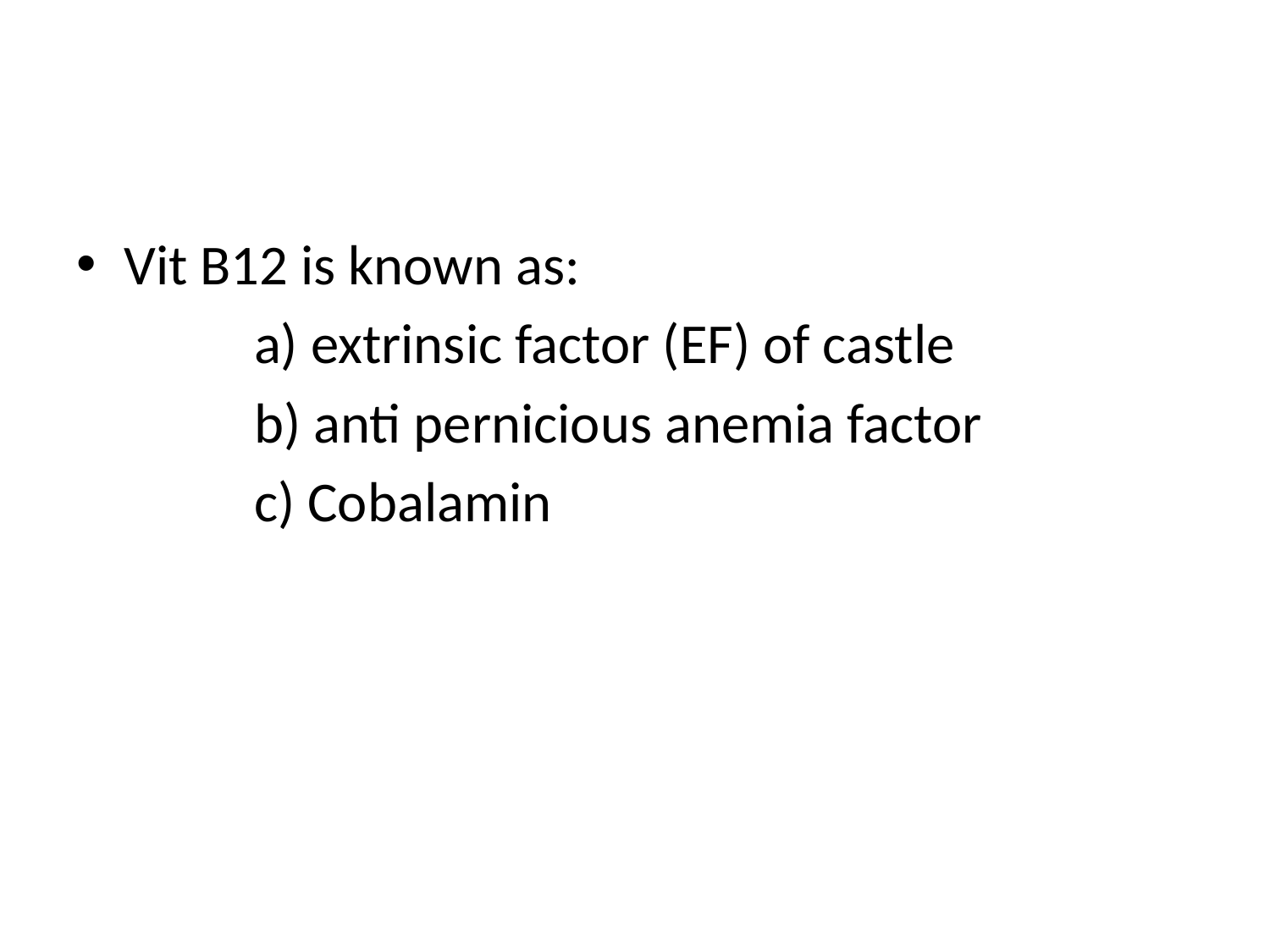

#
Vit B12 is known as:
              a) extrinsic factor (EF) of castle
              b) anti pernicious anemia factor
              c) Cobalamin